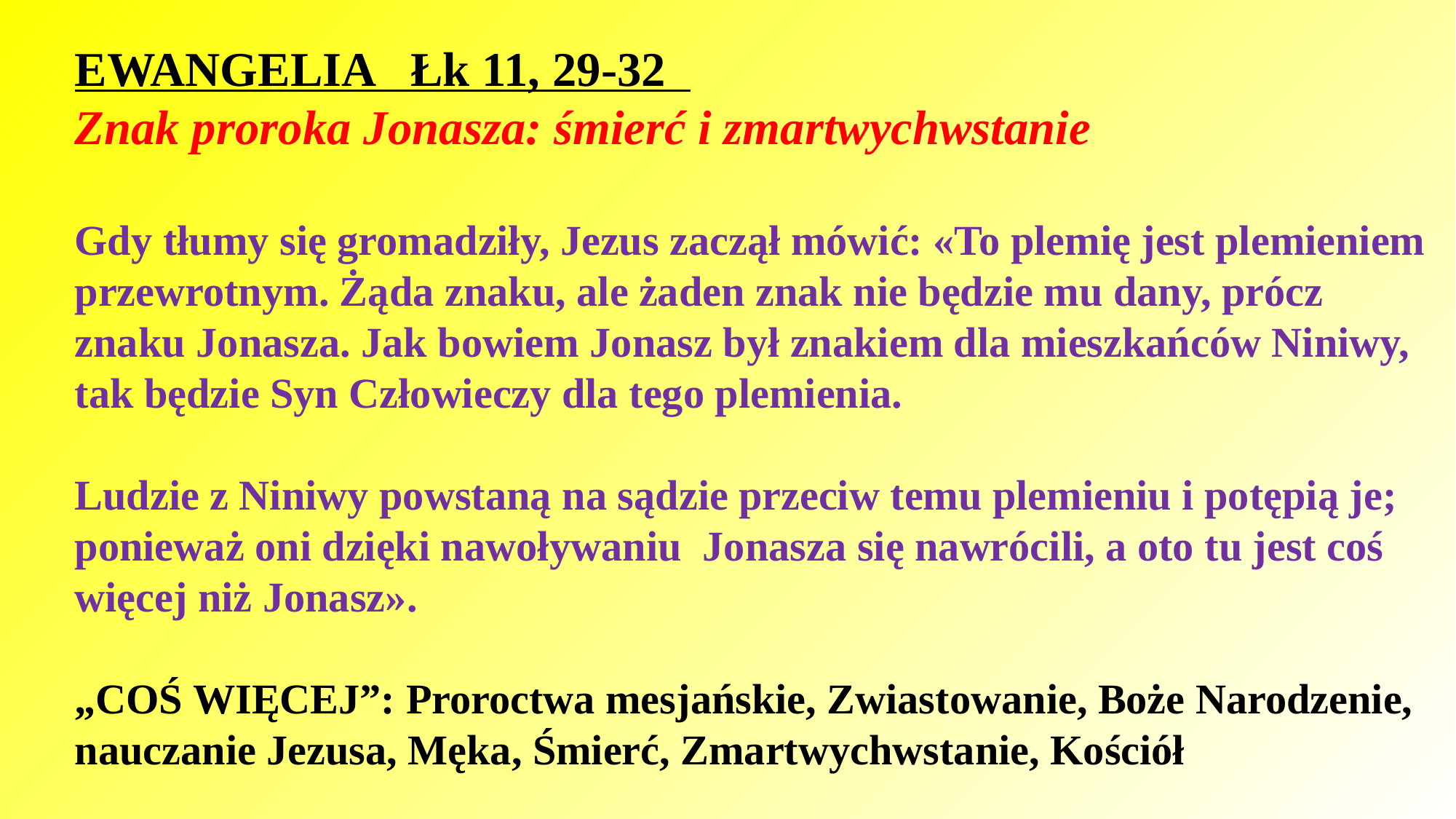

EWANGELIA   Łk 11, 29-32
Znak proroka Jonasza: śmierć i zmartwychwstanie

Gdy tłumy się gromadziły, Jezus zaczął mówić: «To plemię jest plemieniem przewrotnym. Żąda znaku, ale żaden znak nie będzie mu dany, prócz znaku Jonasza. Jak bowiem Jonasz był znakiem dla mieszkańców Niniwy, tak będzie Syn Człowieczy dla tego plemienia.

Ludzie z Niniwy powstaną na sądzie przeciw temu plemieniu i potępią je; ponieważ oni dzięki nawoływaniu  Jonasza się nawrócili, a oto tu jest coś więcej niż Jonasz».

„COŚ WIĘCEJ”: Proroctwa mesjańskie, Zwiastowanie, Boże Narodzenie, nauczanie Jezusa, Męka, Śmierć, Zmartwychwstanie, Kościół